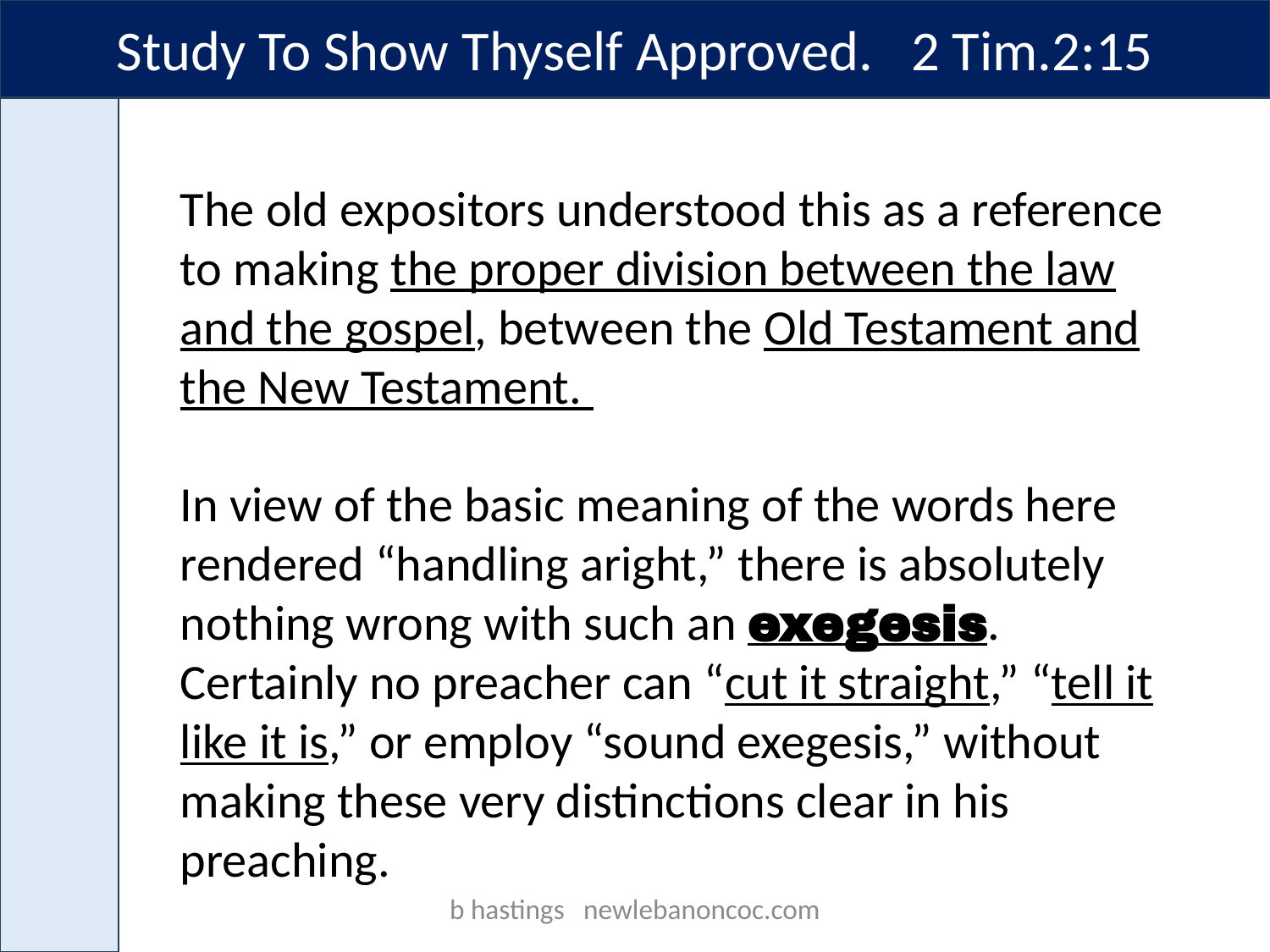

Study To Show Thyself Approved.   2 Tim.2:15
The old expositors understood this as a reference to making the proper division between the law and the gospel, between the Old Testament and the New Testament.

In view of the basic meaning of the words here rendered “handling aright,” there is absolutely nothing wrong with such an exegesis. Certainly no preacher can “cut it straight,” “tell it like it is,” or employ “sound exegesis,” without making these very distinctions clear in his preaching.
b hastings   newlebanoncoc.com